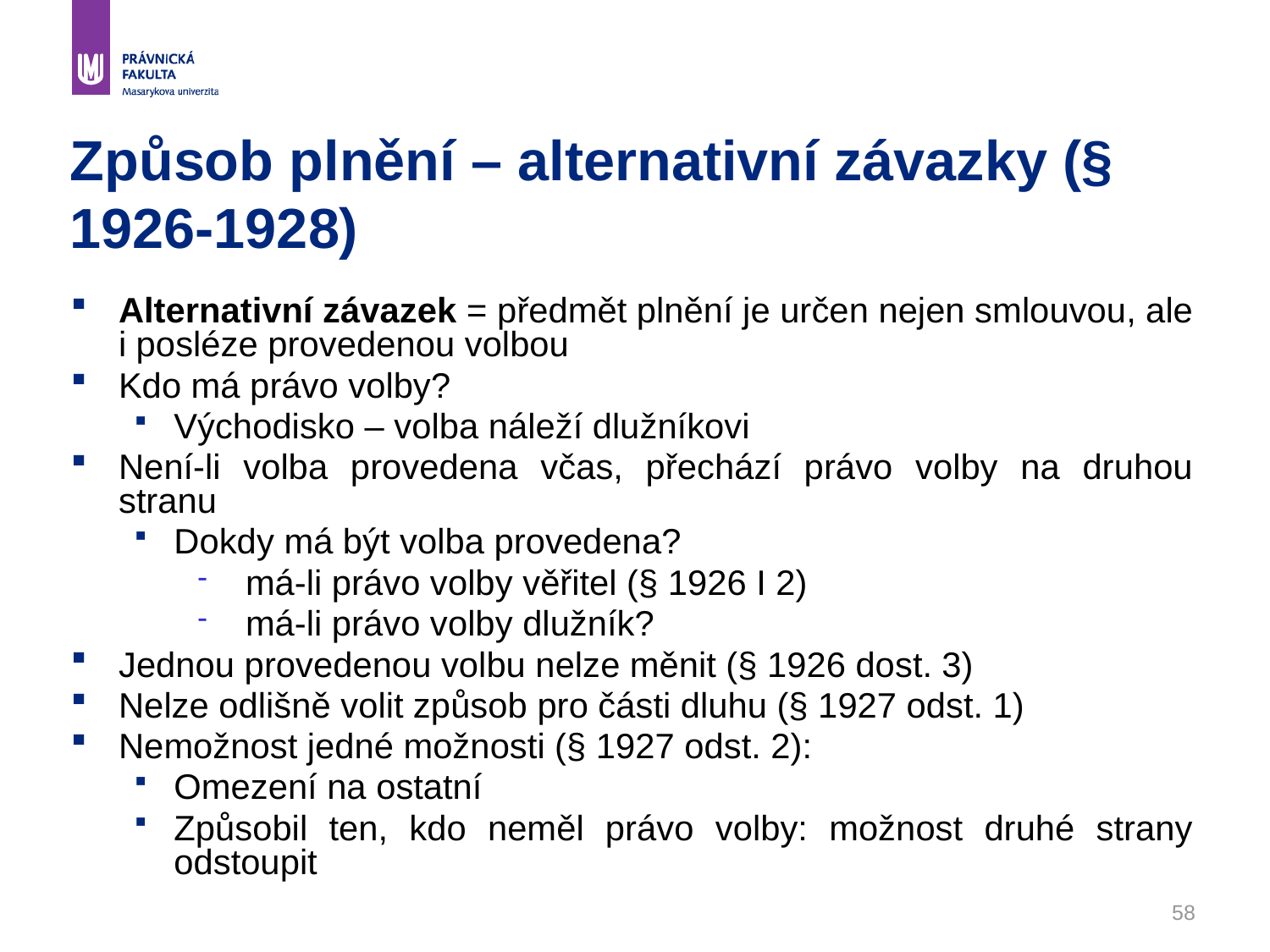

# Způsob plnění – alternativní závazky (§ 1926-1928)
Alternativní závazek = předmět plnění je určen nejen smlouvou, ale i posléze provedenou volbou
Kdo má právo volby?
Východisko – volba náleží dlužníkovi
Není-li volba provedena včas, přechází právo volby na druhou stranu
Dokdy má být volba provedena?
má-li právo volby věřitel (§ 1926 I 2)
má-li právo volby dlužník?
Jednou provedenou volbu nelze měnit (§ 1926 dost. 3)
Nelze odlišně volit způsob pro části dluhu (§ 1927 odst. 1)
Nemožnost jedné možnosti (§ 1927 odst. 2):
Omezení na ostatní
Způsobil ten, kdo neměl právo volby: možnost druhé strany odstoupit

58